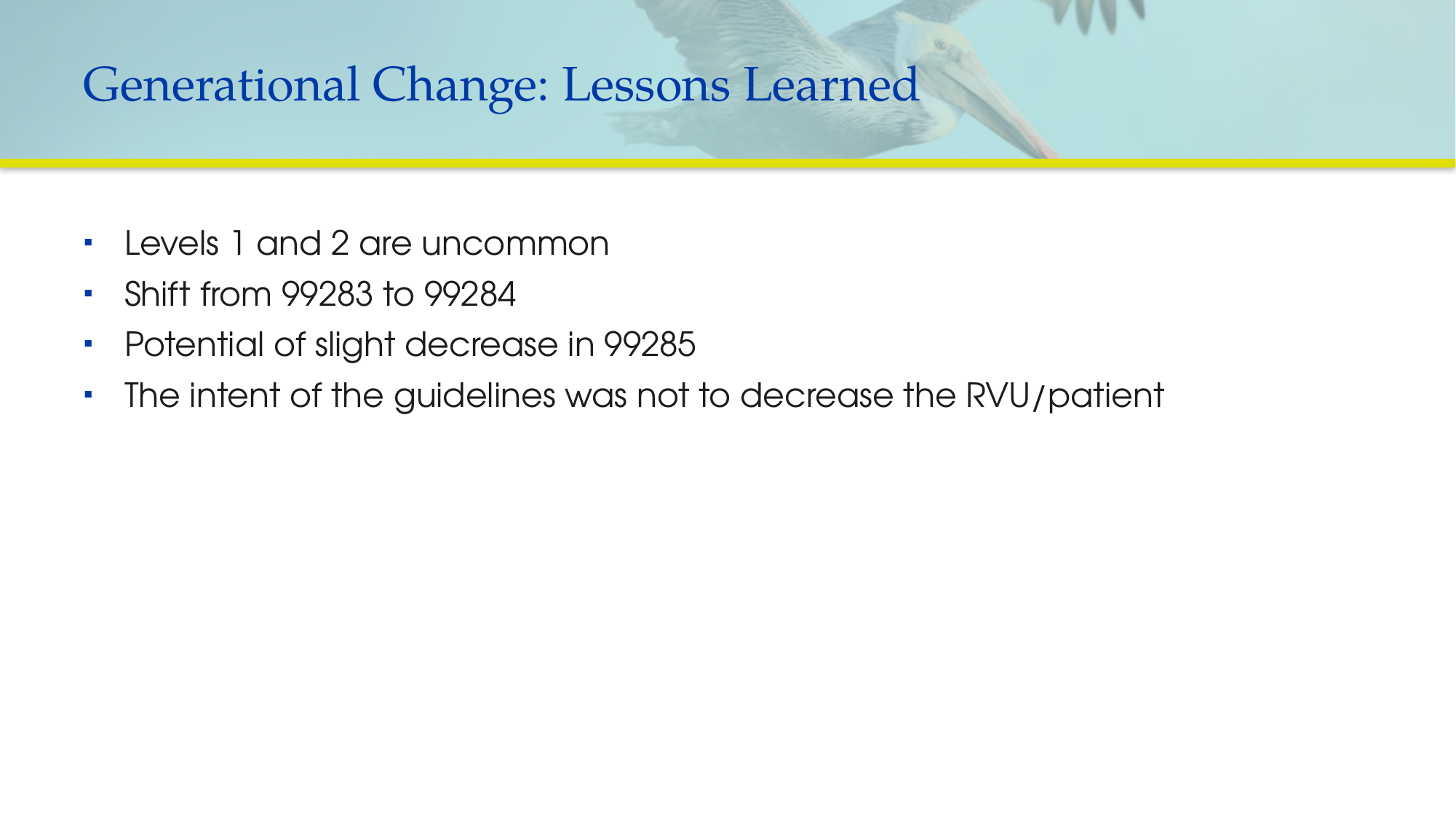

# Generational Change: Lessons Learned
Levels 1 and 2 are uncommon
Shift from 99283 to 99284
Potential of slight decrease in 99285
The intent of the guidelines was not to decrease the RVU/patient